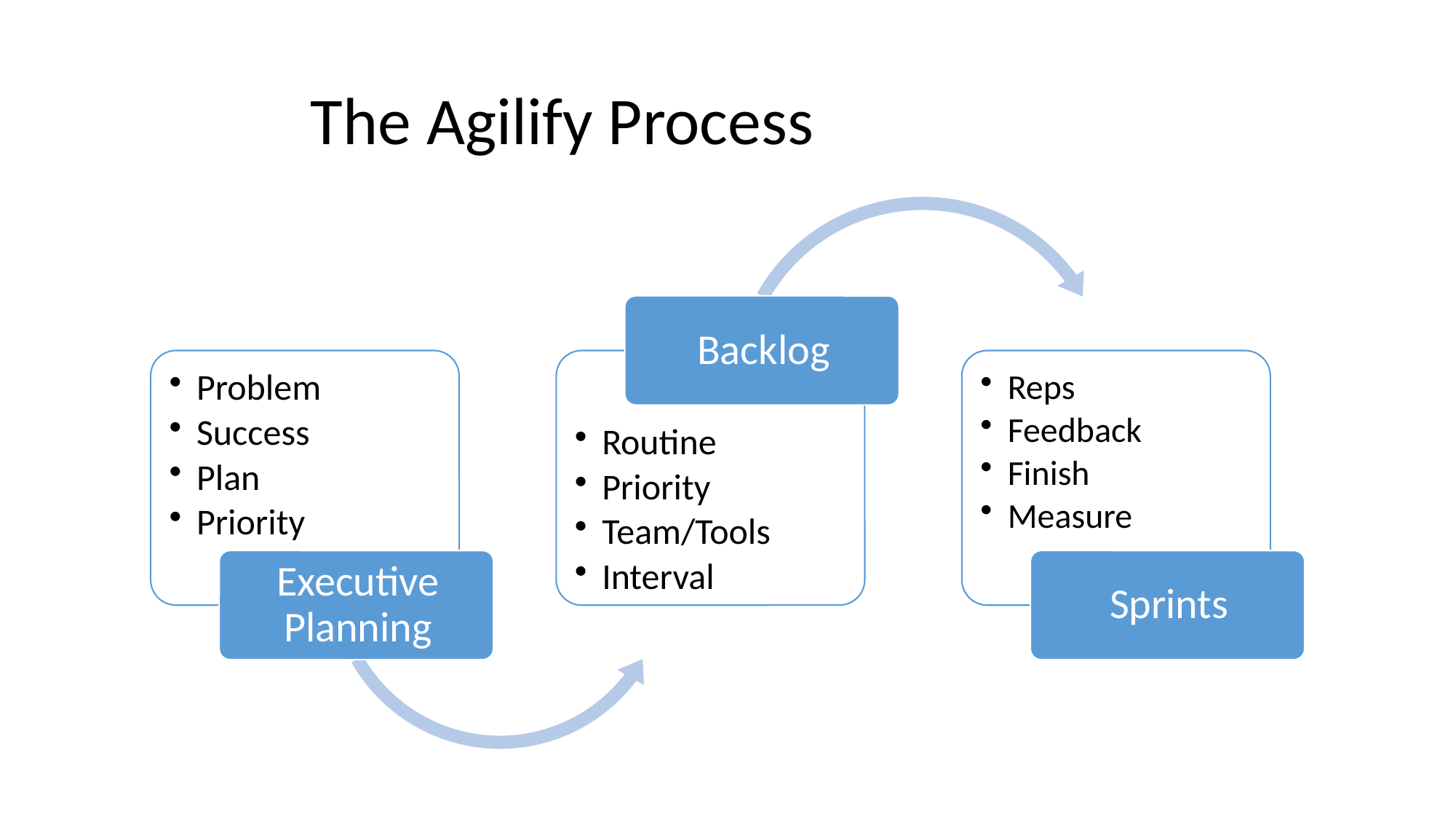

# The Agilify Process
Problem
Success
Plan
Priority
Executive Planning
Routine
Priority
Team/Tools
Interval
Backlog
Reps
Feedback
Finish
Measure
Sprints